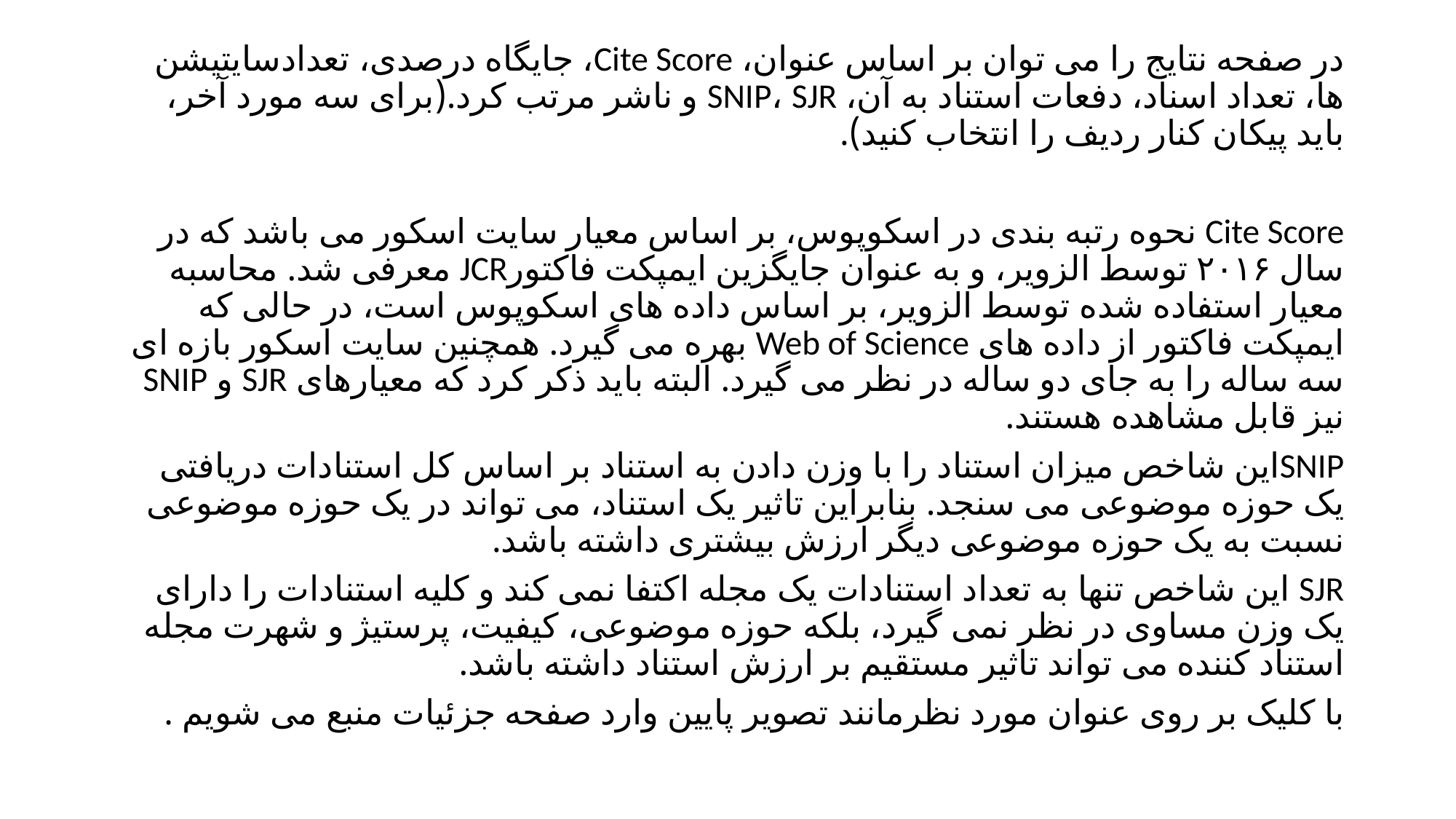

در صفحه نتایج را می توان بر اساس عنوان، Cite Score، جایگاه درصدی، تعدادسایتیشن ها، تعداد اسناد، دفعات استناد به آن، SNIP، SJR و ناشر مرتب کرد.(برای سه مورد آخر، باید پیکان کنار ردیف را انتخاب کنید).

Cite Score نحوه رتبه بندی در اسکوپوس، بر اساس معیار سایت اسکور می باشد که در سال ۲۰۱۶ توسط الزویر، و به عنوان جایگزین ایمپکت فاکتورJCR معرفی شد. محاسبه معیار استفاده شده توسط الزویر، بر اساس داده های اسکوپوس است، در حالی که ایمپکت فاکتور از داده های Web of Science بهره می گیرد. همچنین سایت اسکور بازه ای سه ساله را به جای دو ساله در نظر می گیرد. البته باید ذکر کرد که معیارهای SJR و SNIP نیز قابل مشاهده هستند.
SNIPاین شاخص میزان استناد را با وزن دادن به استناد بر اساس کل استنادات دریافتی یک حوزه موضوعی می سنجد. بنابراین تاثیر یک استناد، می تواند در یک حوزه موضوعی نسبت به یک حوزه موضوعی دیگر ارزش بیشتری داشته باشد.
SJR این شاخص تنها به تعداد استنادات یک مجله اکتفا نمی کند و کلیه استنادات را دارای یک وزن مساوی در نظر نمی گیرد، بلکه حوزه موضوعی، کیفیت، پرستیژ و شهرت مجله استناد کننده می تواند تاثیر مستقیم بر ارزش استناد داشته باشد.
با کلیک بر روی عنوان مورد نظرمانند تصویر پایین وارد صفحه جزئیات منبع می شویم .